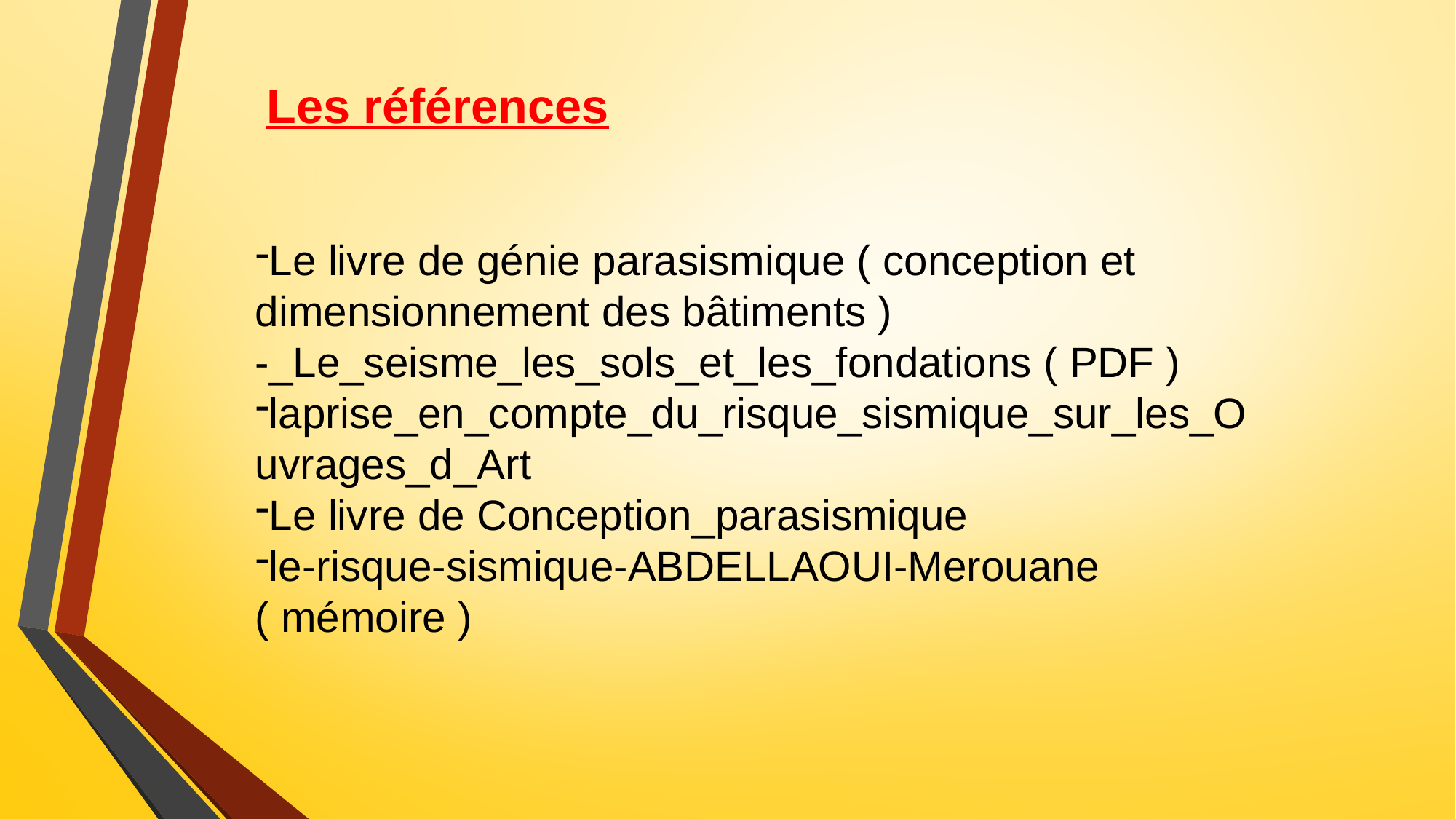

Les références
Le livre de génie parasismique ( conception et dimensionnement des bâtiments )
-_Le_seisme_les_sols_et_les_fondations ( PDF )
laprise_en_compte_du_risque_sismique_sur_les_Ouvrages_d_Art
Le livre de Conception_parasismique
le-risque-sismique-ABDELLAOUI-Merouane ( mémoire )